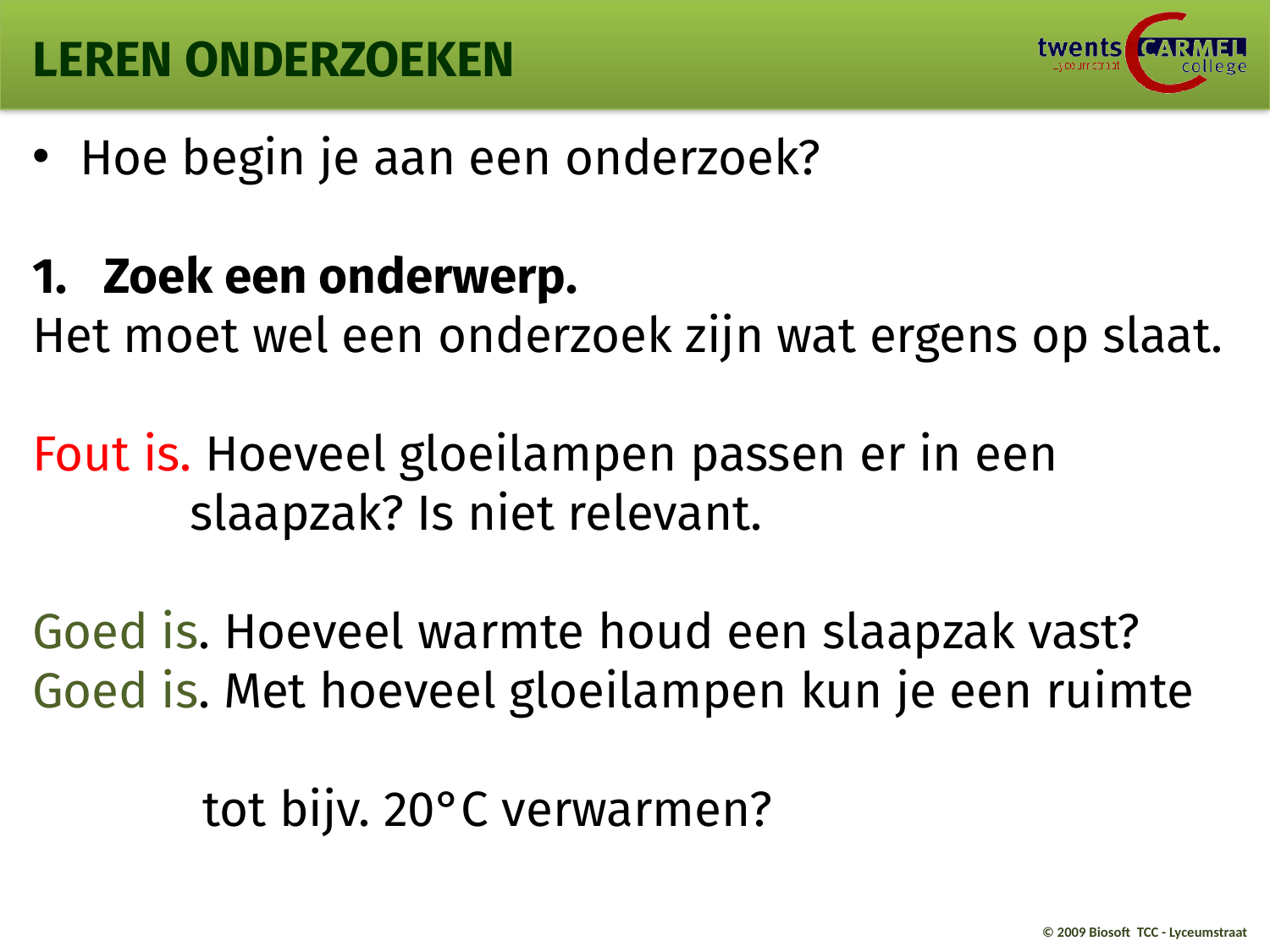

LEREN ONDERZOEKEN
Hoe begin je aan een onderzoek?

Zoek een onderwerp.
Het moet wel een onderzoek zijn wat ergens op slaat.

Fout is. Hoeveel gloeilampen passen er in een
            slaapzak? Is niet relevant.

Goed is. Hoeveel warmte houd een slaapzak vast?
Goed is. Met hoeveel gloeilampen kun je een ruimte
             tot bijv. 20°C verwarmen?